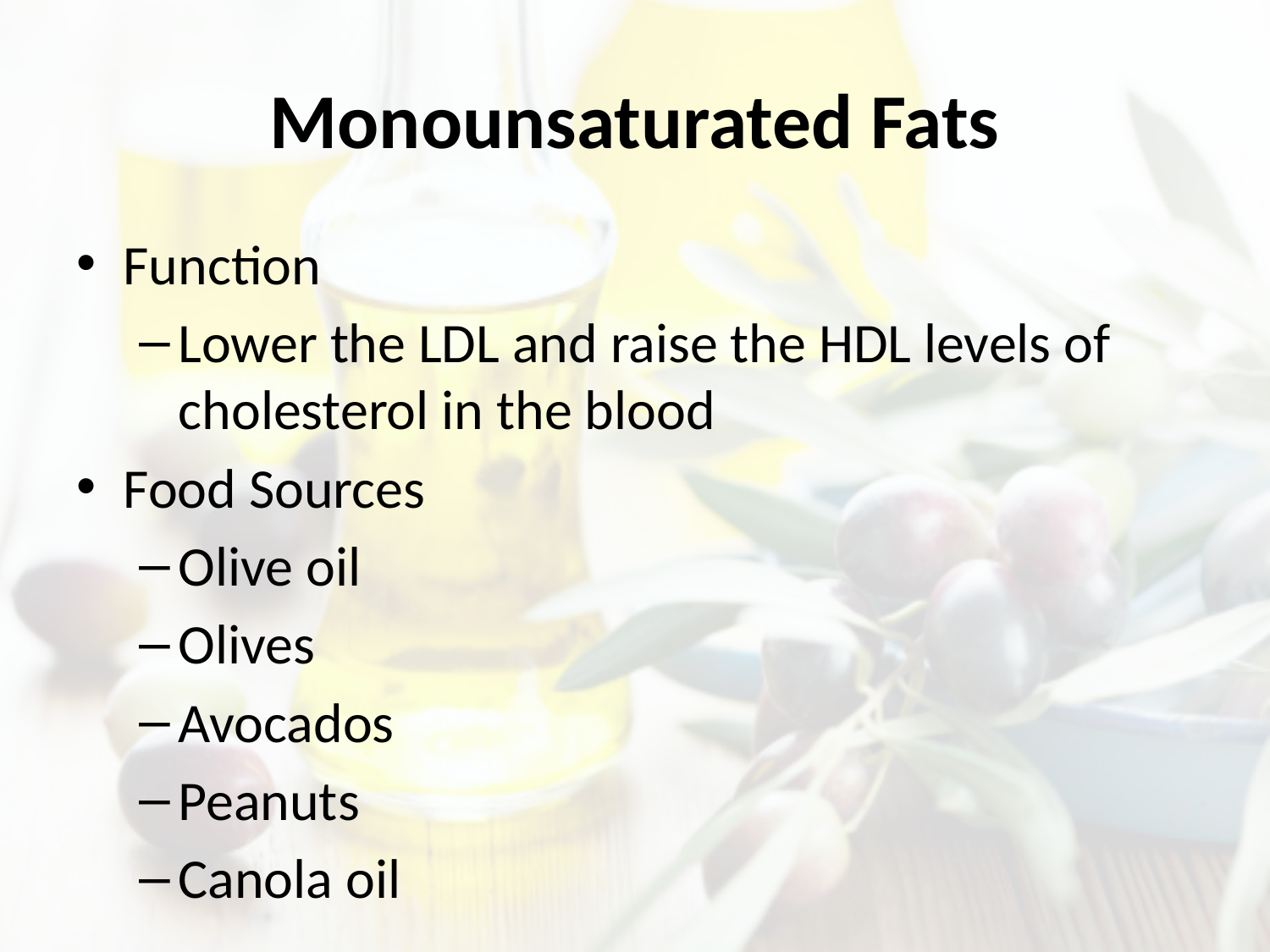

# Monounsaturated Fats
Function
Lower the LDL and raise the HDL levels of cholesterol in the blood
Food Sources
Olive oil
Olives
Avocados
Peanuts
Canola oil